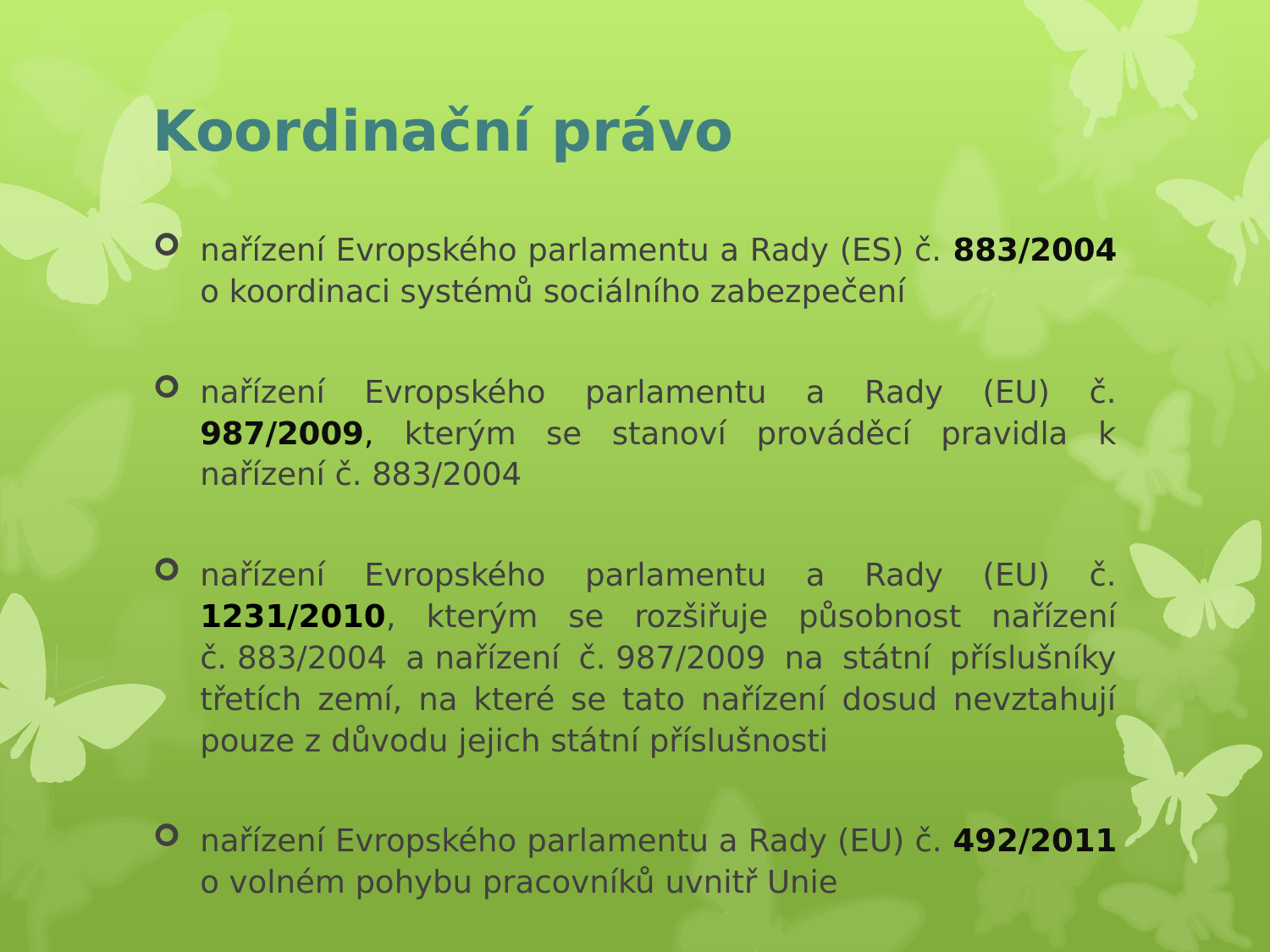

# Koordinační právo

nařízení Evropského parlamentu a Rady (ES) č. 883/2004 o koordinaci systémů sociálního zabezpečení

nařízení Evropského parlamentu a Rady (EU) č. 987/2009, kterým se stanoví prováděcí pravidla k nařízení č. 883/2004

nařízení Evropského parlamentu a Rady (EU) č. 1231/2010, kterým se rozšiřuje působnost nařízení č. 883/2004 a nařízení č. 987/2009 na státní příslušníky třetích zemí, na které se tato nařízení dosud nevztahují pouze z důvodu jejich státní příslušnosti

nařízení Evropského parlamentu a Rady (EU) č. 492/2011 o volném pohybu pracovníků uvnitř Unie